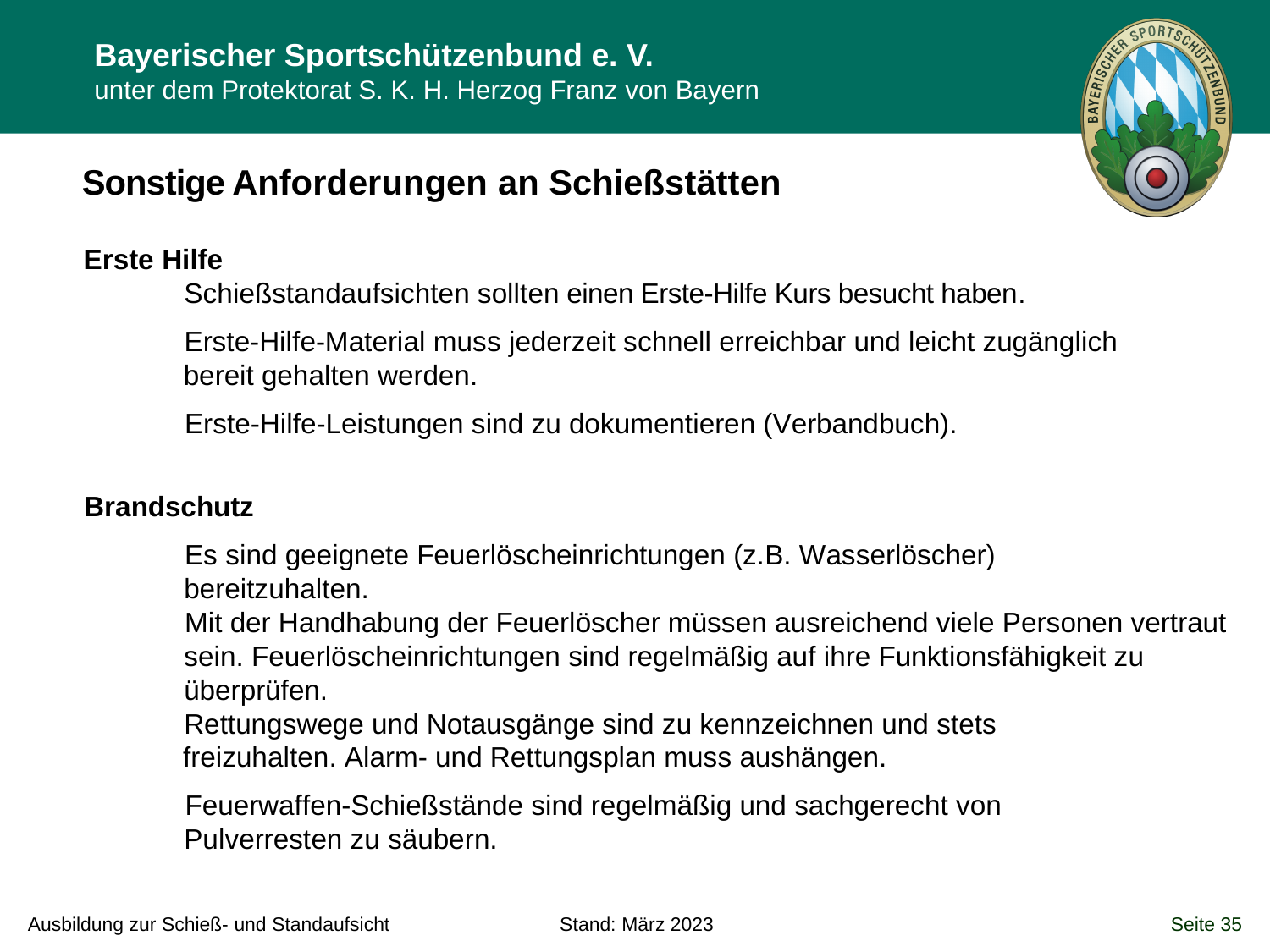

Sonstige Anforderungen an Schießstätten
Erste Hilfe
Schießstandaufsichten sollten einen Erste-Hilfe Kurs besucht haben.
Erste-Hilfe-Material muss jederzeit schnell erreichbar und leicht zugänglich bereit gehalten werden.
Erste-Hilfe-Leistungen sind zu dokumentieren (Verbandbuch).

Brandschutz
Es sind geeignete Feuerlöscheinrichtungen (z.B. Wasserlöscher) bereitzuhalten.
Mit der Handhabung der Feuerlöscher müssen ausreichend viele Personen vertraut sein. Feuerlöscheinrichtungen sind regelmäßig auf ihre Funktionsfähigkeit zu überprüfen.
Rettungswege und Notausgänge sind zu kennzeichnen und stets freizuhalten. Alarm- und Rettungsplan muss aushängen.
Feuerwaffen-Schießstände sind regelmäßig und sachgerecht von Pulverresten zu säubern.